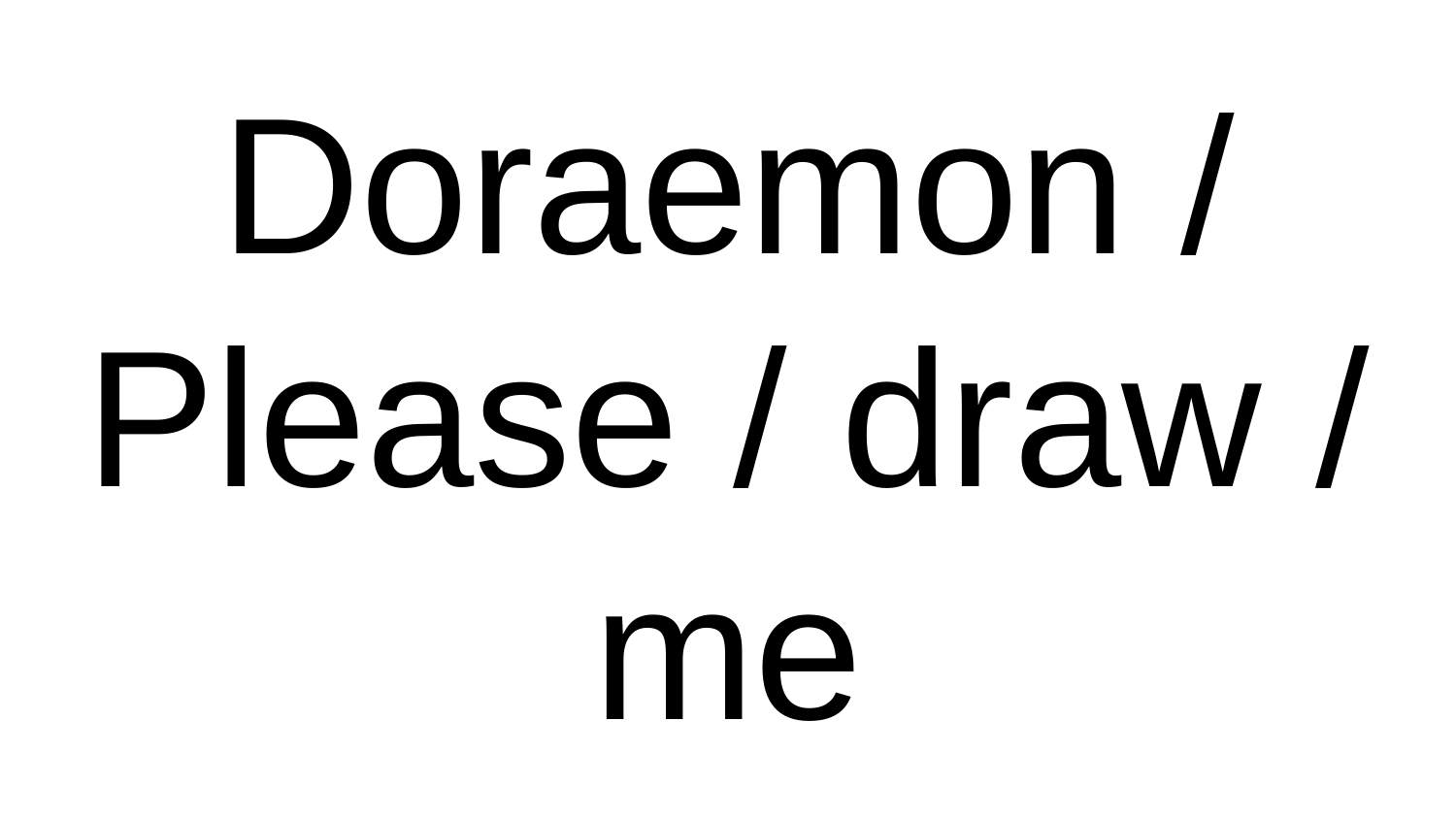

# Doraemon / Please / draw / me